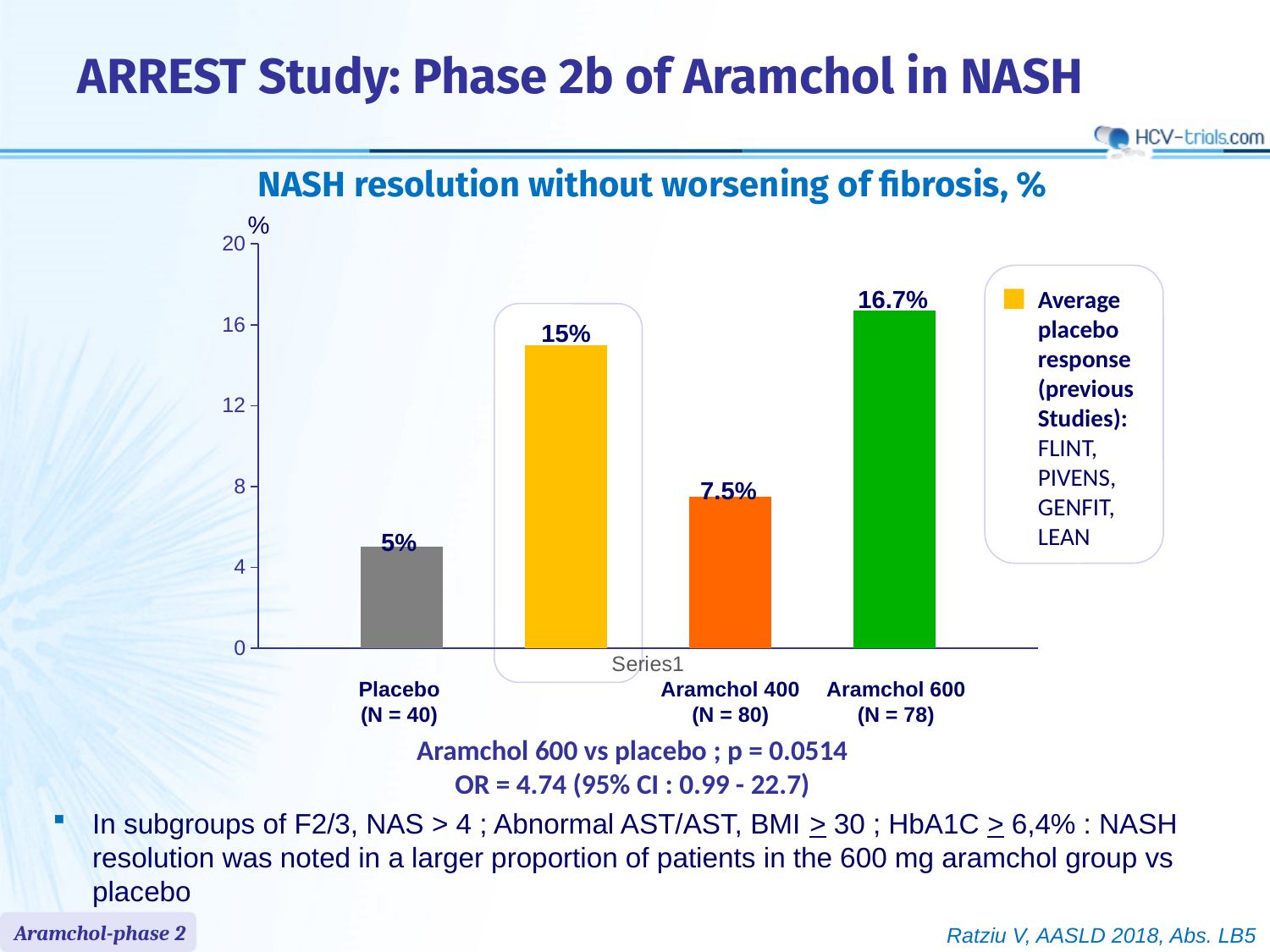

ARREST Study: Phase 2b of Aramchol in NASH
# NASH resolution without worsening of fibrosis, %
%

### Chart

| Category | Série 1 | Série 12 | Série 2 | Série 3 |
|---|---|---|---|---|
|  | 5.0 | 15.0 | 7.5 | 16.7 |
16.7%
15%
7.5%
5%
Placebo
(N = 40)
Aramchol 400
(N = 80)
Aramchol 600
(N = 78)
Aramchol 600 vs placebo ; p = 0.0514
OR = 4.74 (95% CI : 0.99 - 22.7)

Average
placebo
response
(previous
Studies):
FLINT,
PIVENS,
GENFIT,
LEAN

In subgroups of F2/3, NAS > 4 ; Abnormal AST/AST, BMI > 30 ; HbA1C > 6,4% : NASH resolution was noted in a larger proportion of patients in the 600 mg aramchol group vs placebo

Aramchol-phase 2
Ratziu V, AASLD 2018, Abs. LB5